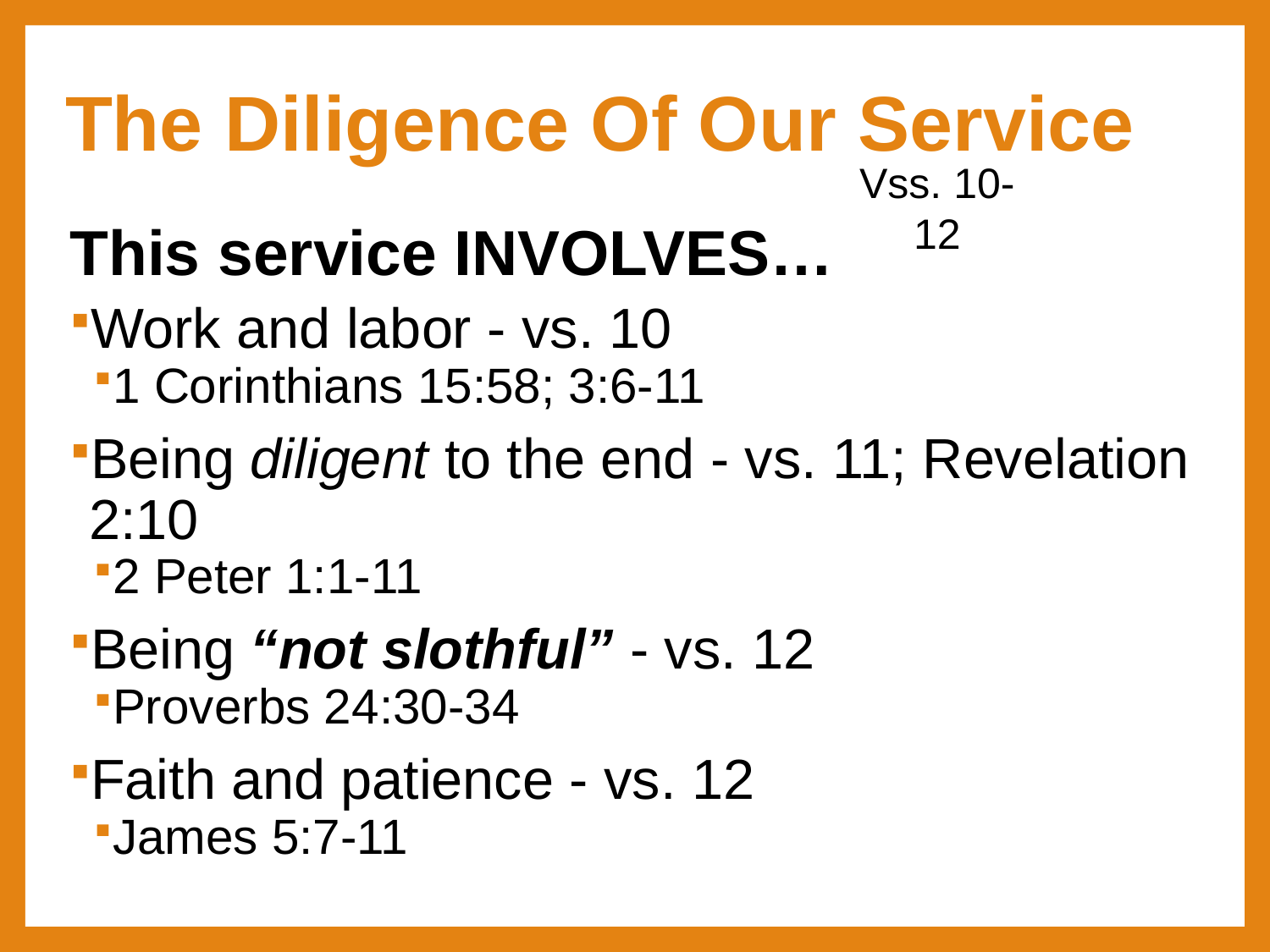

# The Diligence Of Our Service
Vss. 10-12
This service INVOLVES…
Work and labor - vs. 10
1 Corinthians 15:58; 3:6-11
Being diligent to the end - vs. 11; Revelation 2:10
2 Peter 1:1-11
Being “not slothful” - vs. 12
Proverbs 24:30-34
Faith and patience - vs. 12
James 5:7-11